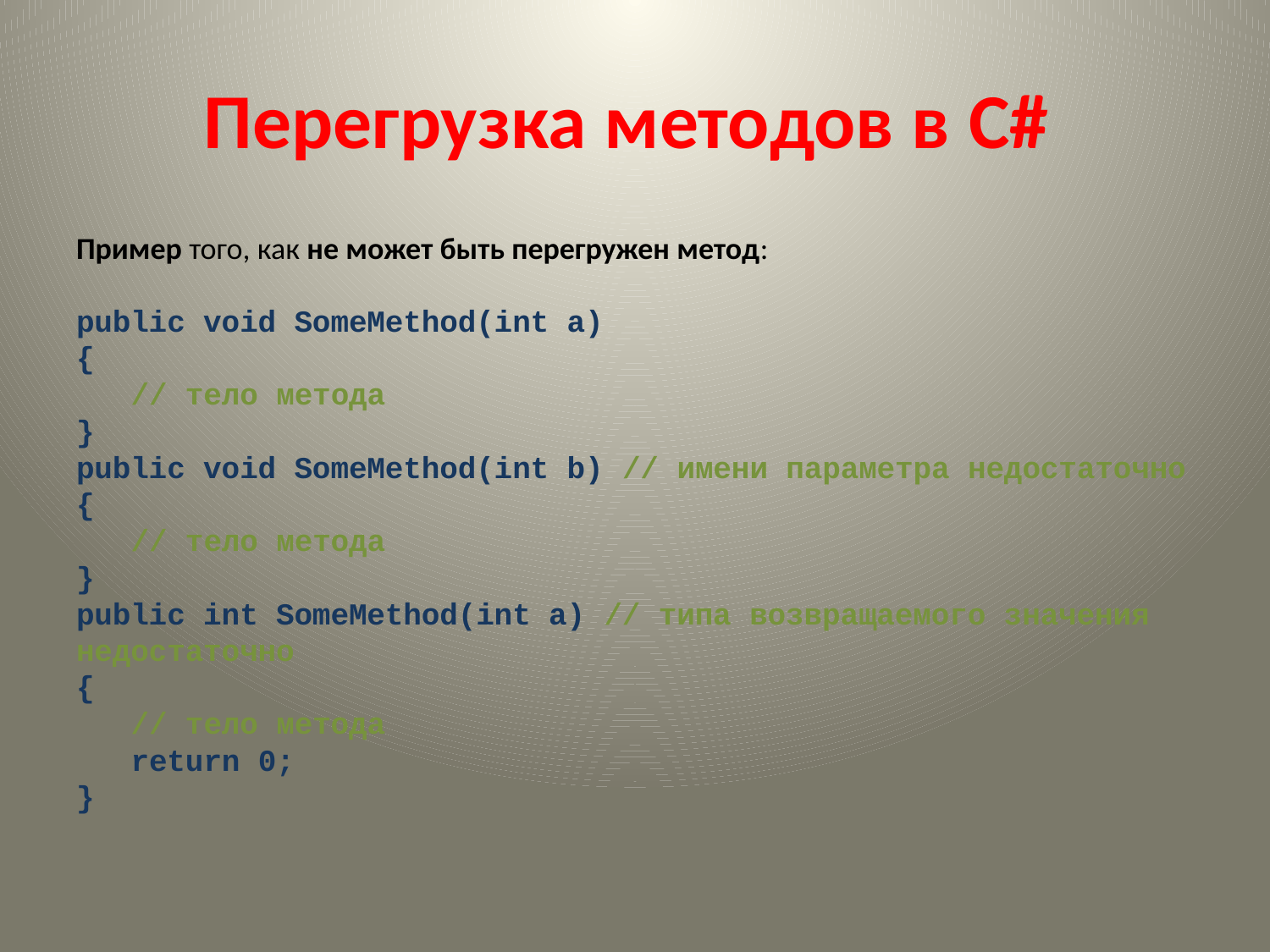

# Перегрузка методов в C#
Пример того, как не может быть перегружен метод:
public void SomeMethod(int a)
{
   // тело метода
}
public void SomeMethod(int b) // имени параметра недостаточно
{
   // тело метода
}
public int SomeMethod(int a) // типа возвращаемого значения недостаточно
{
   // тело метода
   return 0;
}